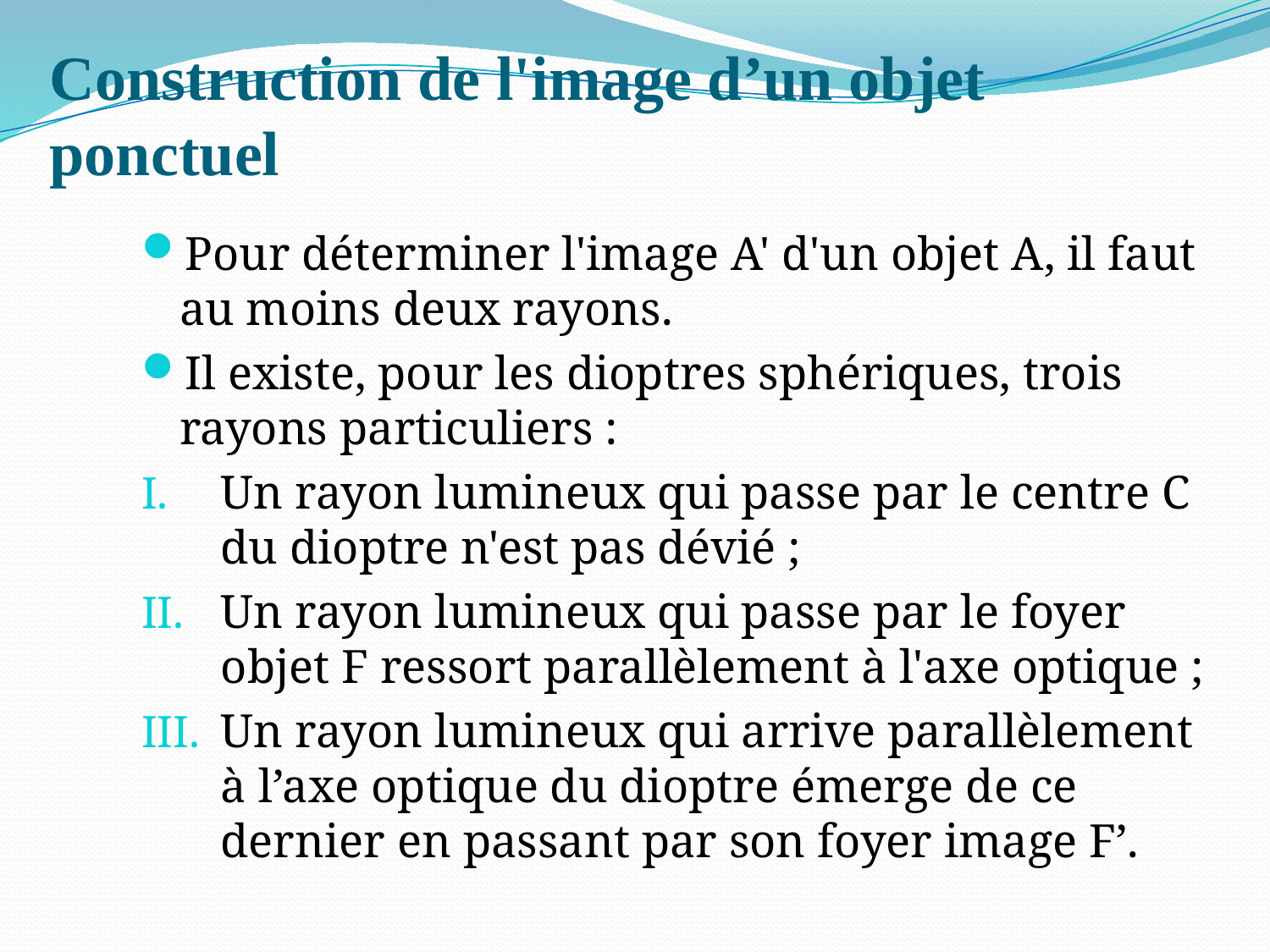

# Construction de l'image d’un objet ponctuel
Pour déterminer l'image A' d'un objet A, il faut au moins deux rayons.
Il existe, pour les dioptres sphériques, trois rayons particuliers :
Un rayon lumineux qui passe par le centre C du dioptre n'est pas dévié ;
Un rayon lumineux qui passe par le foyer objet F ressort parallèlement à l'axe optique ;
Un rayon lumineux qui arrive parallèlement à l’axe optique du dioptre émerge de ce dernier en passant par son foyer image F’.